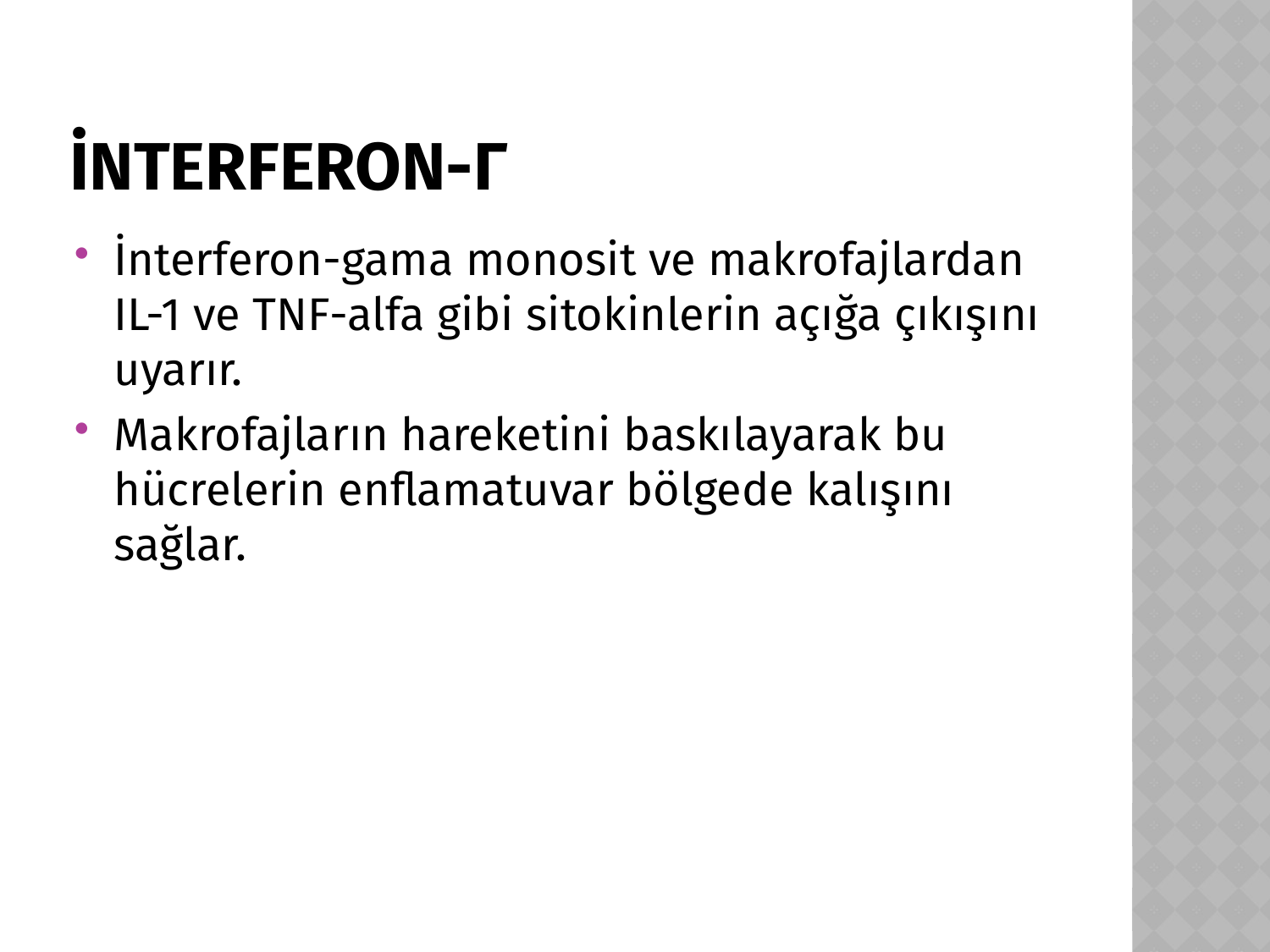

# İnterferon-γ
İnterferon-gama monosit ve makrofajlardan IL-1 ve TNF-alfa gibi sitokinlerin açığa çıkışını uyarır.
Makrofajların hareketini baskılayarak bu hücrelerin enflamatuvar bölgede kalışını sağlar.